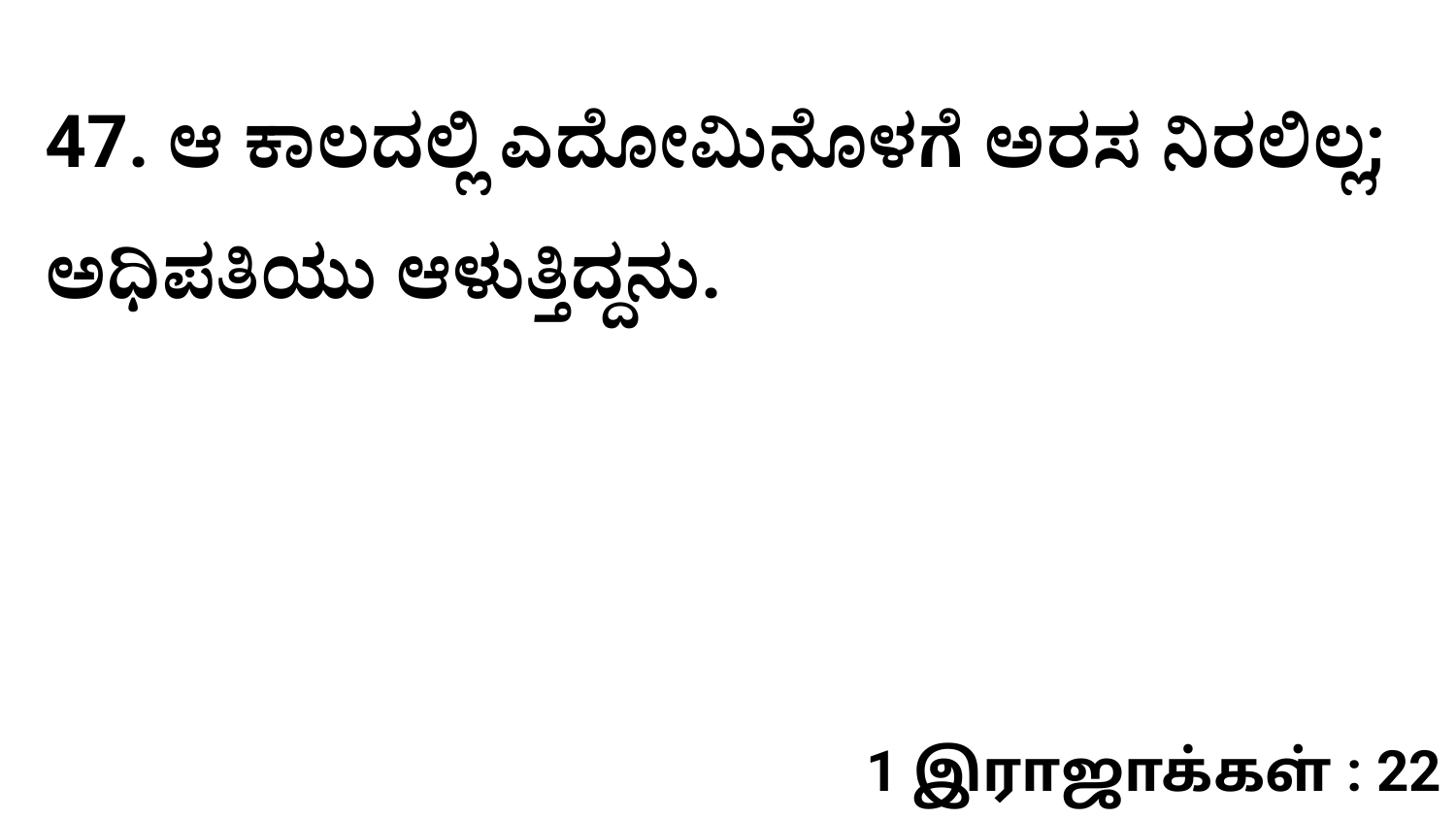

47. ಆ ಕಾಲದಲ್ಲಿ ಎದೋಮಿನೊಳಗೆ ಅರಸ ನಿರಲಿಲ್ಲ; ಅಧಿಪತಿಯು ಆಳುತ್ತಿದ್ದನು.
1 இராஜாக்கள் : 22